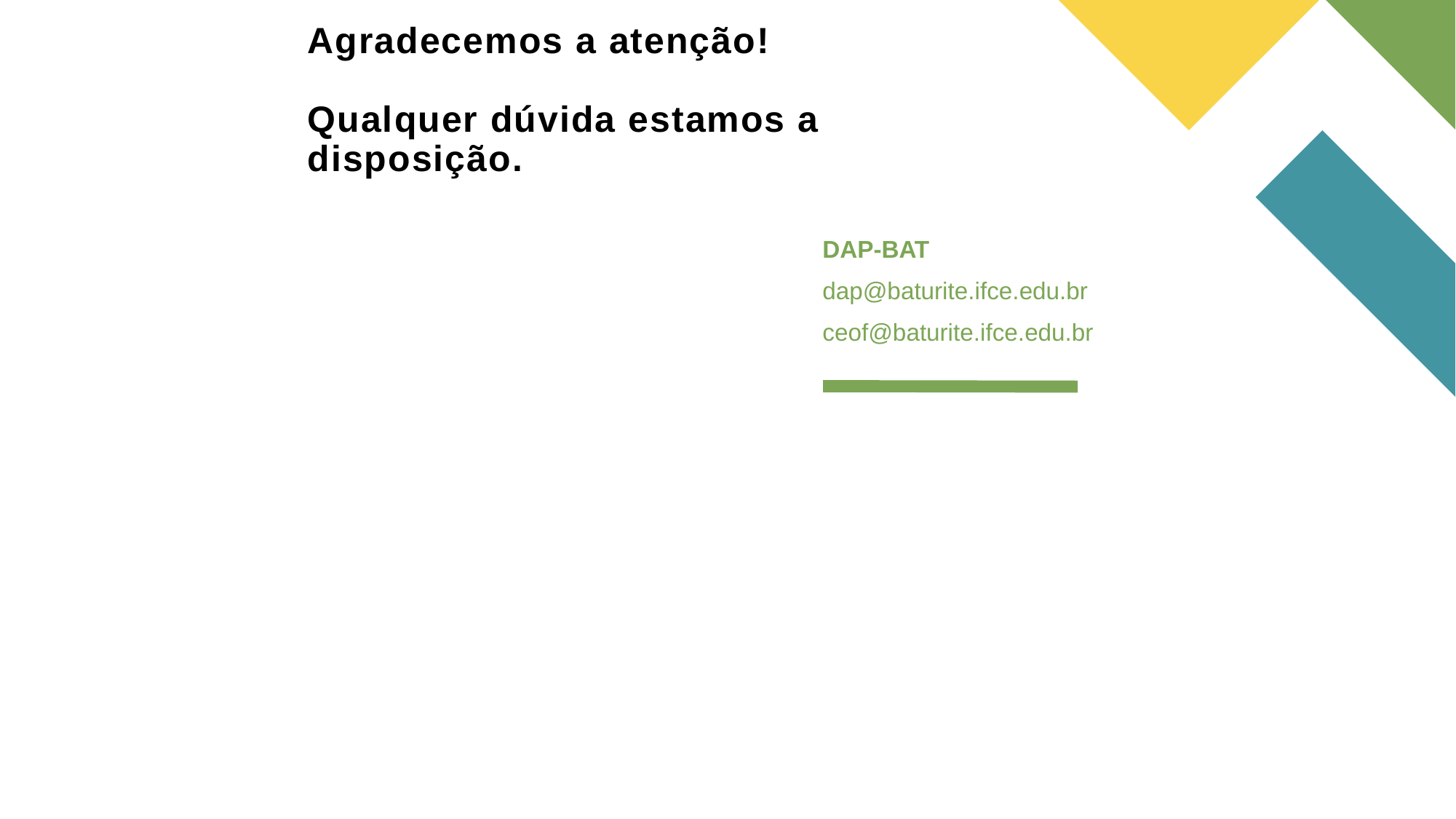

# Agradecemos a atenção! Qualquer dúvida estamos a disposição.

DAP-BAT
dap@baturite.ifce.edu.br
ceof@baturite.ifce.edu.br